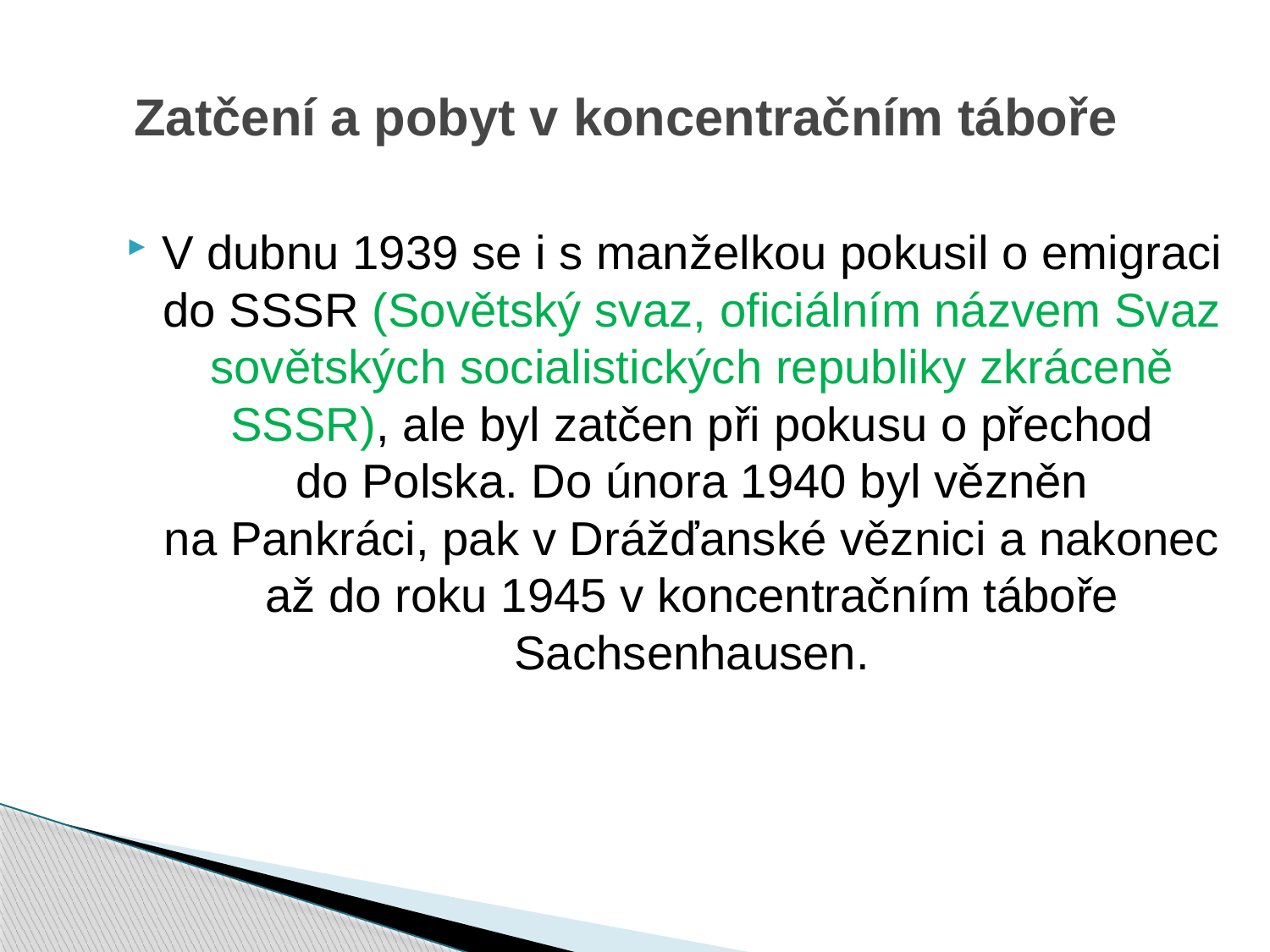

# Zatčení a pobyt v koncentračním táboře
V dubnu 1939 se i s manželkou pokusil o emigraci do SSSR (Sovětský svaz, oficiálním názvem Svaz sovětských socialistických republiky zkráceně SSSR), ale byl zatčen při pokusu o přechod do Polska. Do února 1940 byl vězněn na Pankráci, pak v Drážďanské věznici a nakonec až do roku 1945 v koncentračním táboře Sachsenhausen.